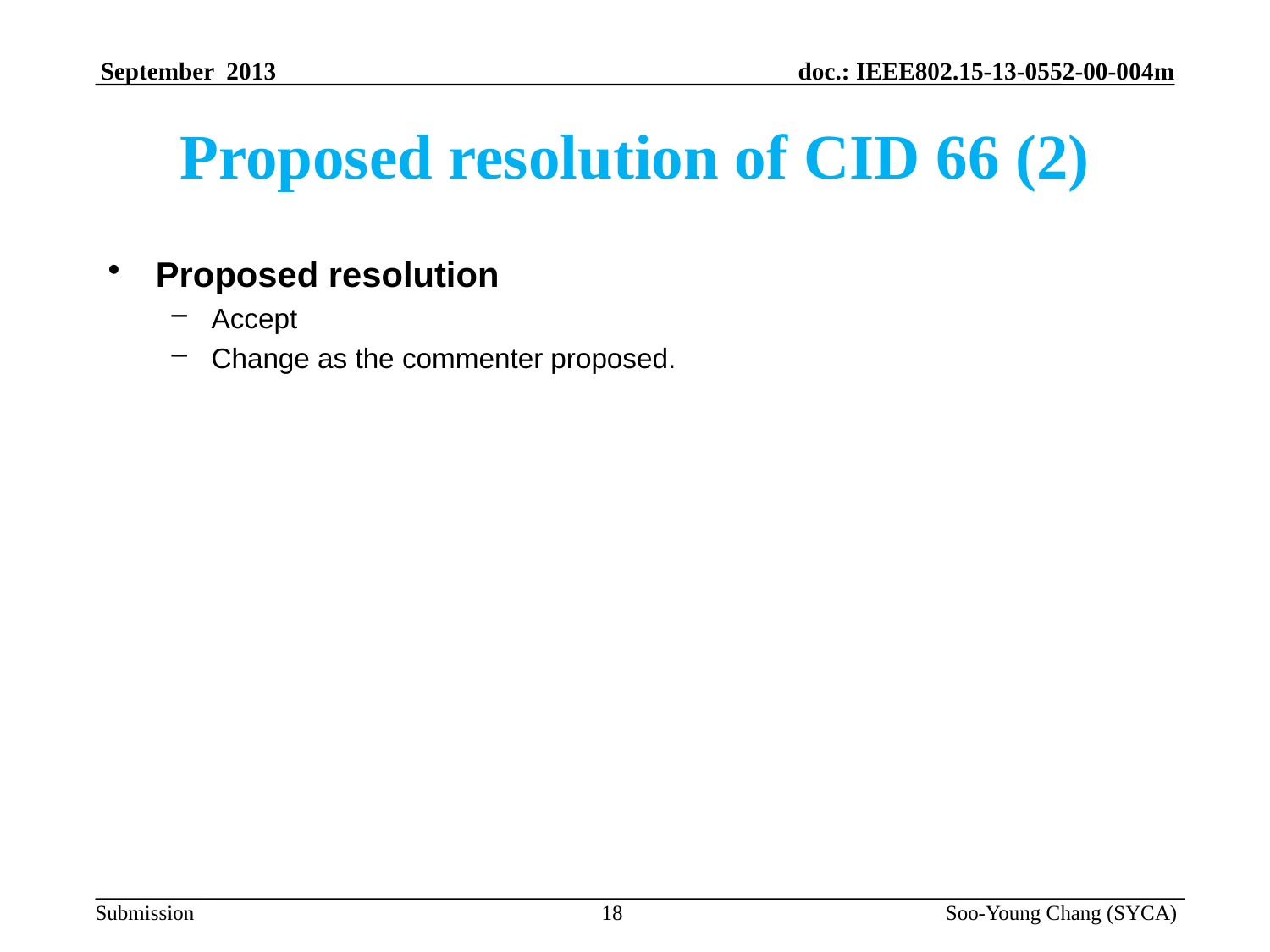

# Proposed resolution of CID 66 (2)
Proposed resolution
Accept
Change as the commenter proposed.